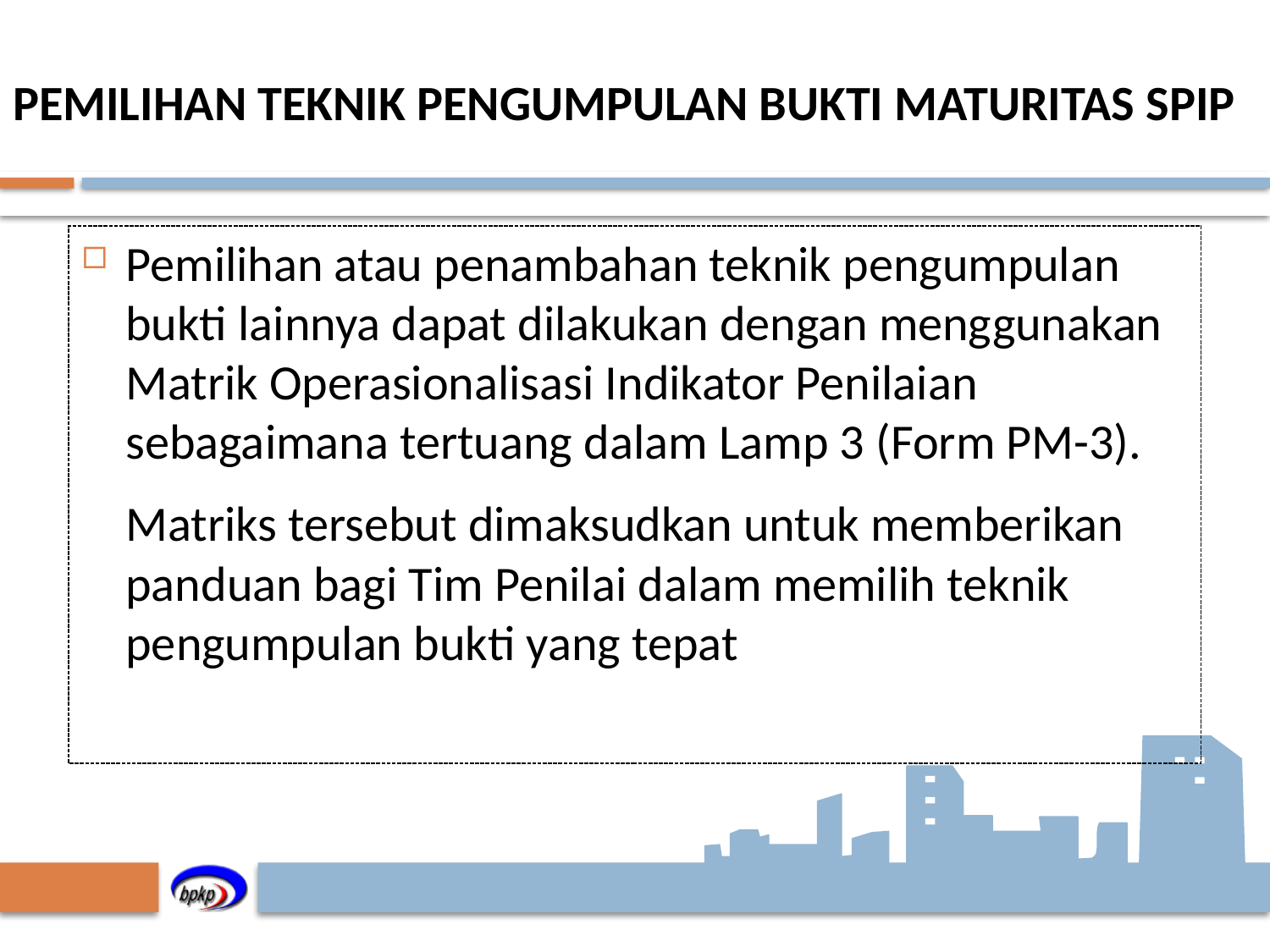

# PEMILIHAN TEKNIK PENGUMPULAN BUKTI MATURITAS SPIP
Pemilihan atau penambahan teknik pengumpulan bukti lainnya dapat dilakukan dengan menggunakan Matrik Operasionalisasi Indikator Penilaian sebagaimana tertuang dalam Lamp 3 (Form PM-3).
	Matriks tersebut dimaksudkan untuk memberikan panduan bagi Tim Penilai dalam memilih teknik pengumpulan bukti yang tepat